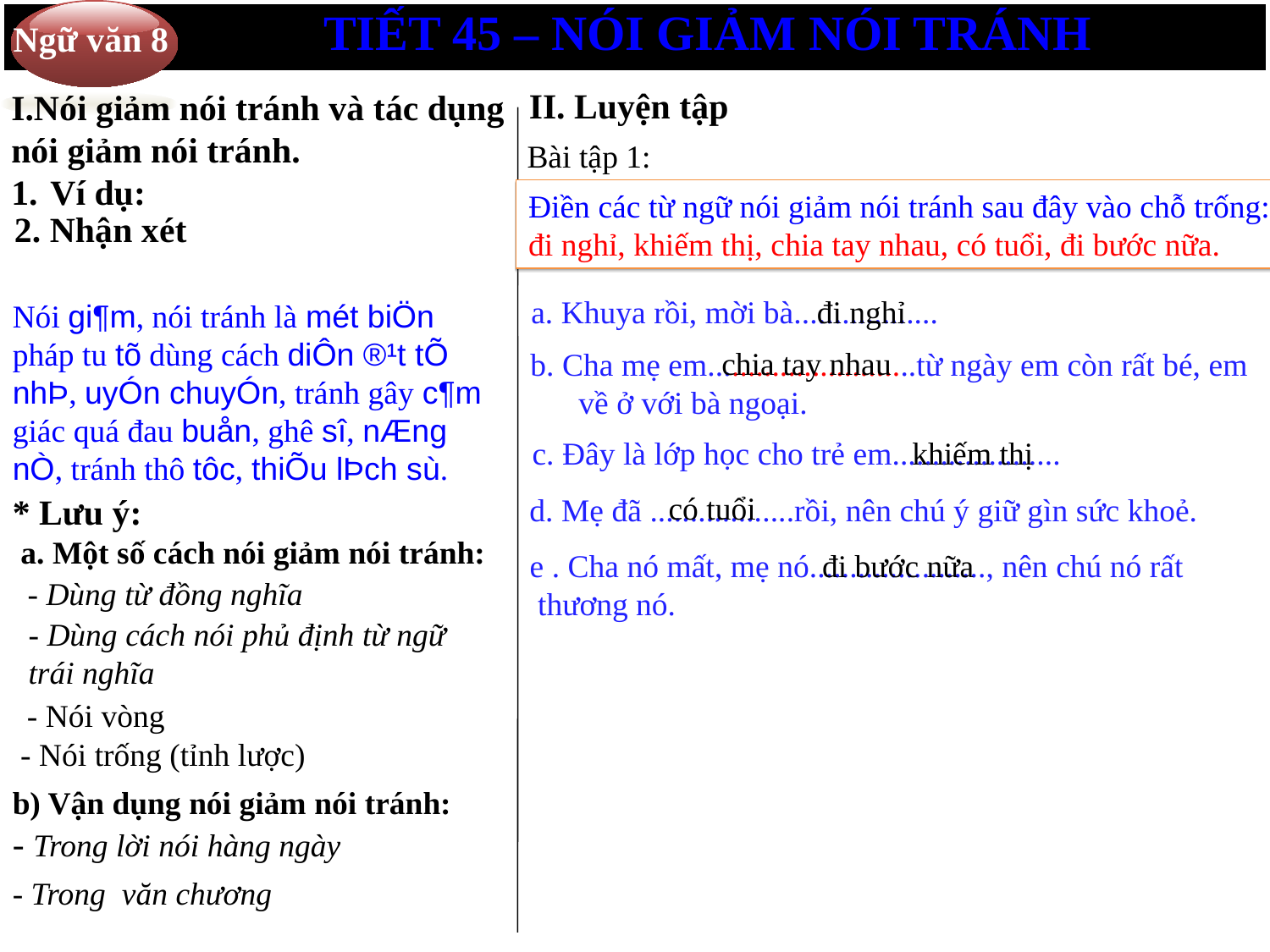

TIẾT 45 – NÓI GIẢM NÓI TRÁNH
Ngữ văn 8
Ngữ văn 8
II. Luyện tập
I.Nói giảm nói tránh và tác dụng
nói giảm nói tránh.
 Ví dụ:

Bài tập 1:
Điền các từ ngữ nói giảm nói tránh sau đây vào chỗ trống: đi nghỉ, khiếm thị, chia tay nhau, có tuổi, đi bước nữa.
2. Nhận xét
a. Khuya rồi, mời bà..................
đi nghỉ
Nói gi¶m, nói tránh là mét biÖn pháp tu tõ dùng cách diÔn ®¹t tÕ nhÞ, uyÓn chuyÓn, tránh gây c¶m giác quá đau buån, ghê sî, nÆng nÒ, tránh thô tôc, thiÕu lÞch sù.
chia tay nhau
b. Cha mẹ em..........................từ ngày em còn rất bé, em
      về ở với bà ngoại.
 c. Đây là lớp học cho trẻ em.....................
khiếm thị
 d. Mẹ đã ..................rồi, nên chú ý giữ gìn sức khoẻ.
có tuổi
* Lưu ý:
 a. Một số cách nói giảm nói tránh:

e . Cha nó mất, mẹ nó......................, nên chú nó rất
 thương nó.
đi bước nữa
- Dùng từ đồng nghĩa
- Dùng cách nói phủ định từ ngữ
trái nghĩa
- Nói vòng
- Nói trống (tỉnh lược)
b) Vận dụng nói giảm nói tránh:
- Trong lời nói hàng ngày
- Trong  văn chương